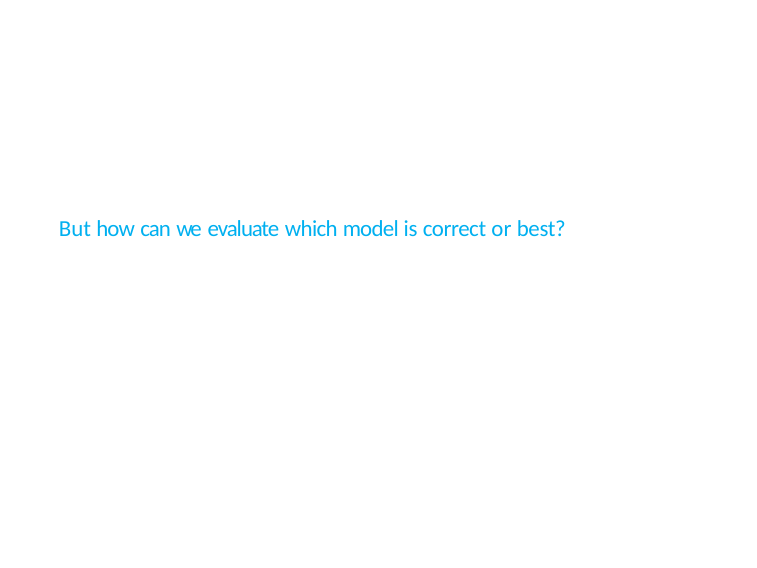

But how can we evaluate which model is correct or best?